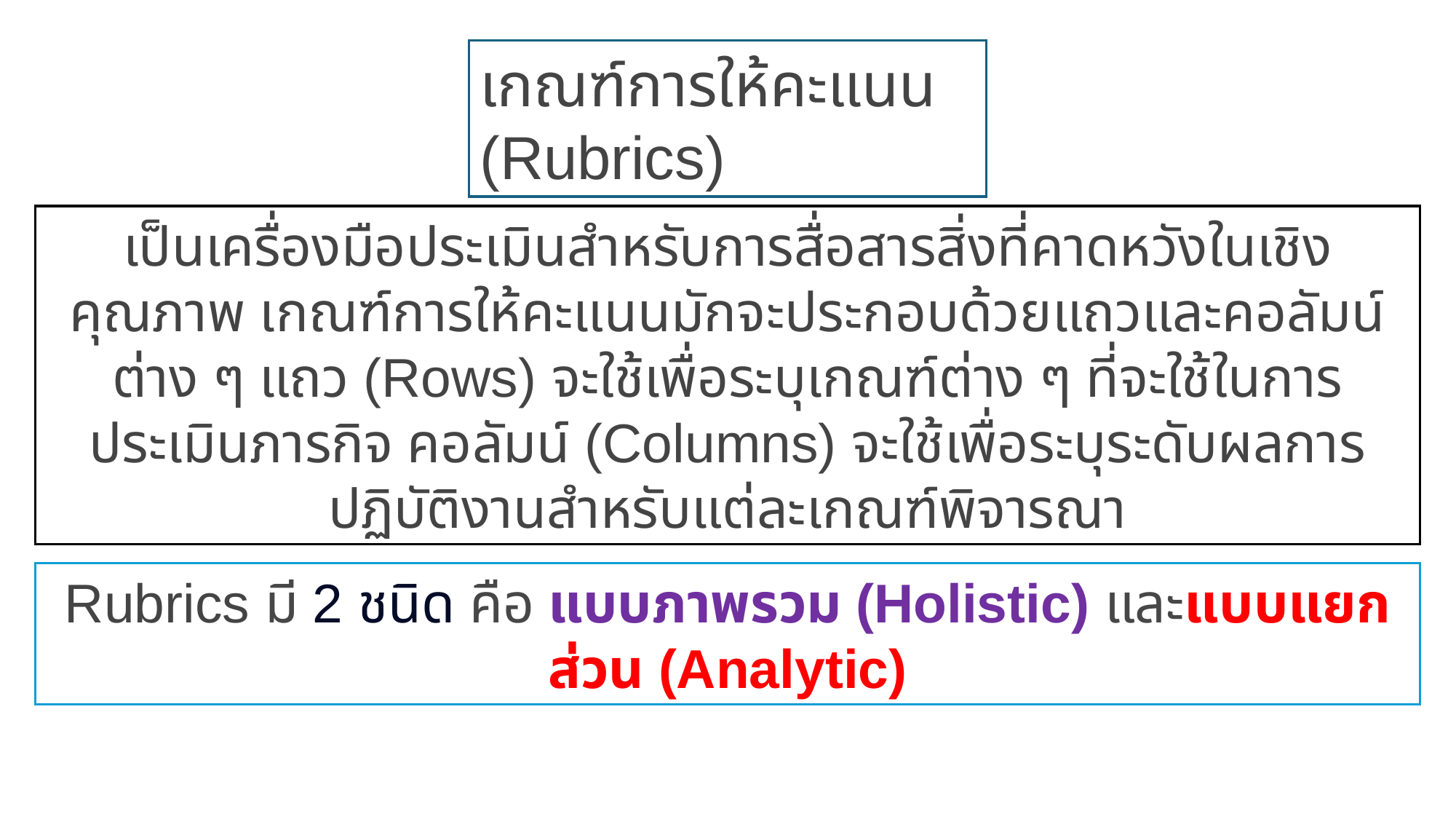

เกณฑ์การให้คะแนน (Rubrics)
เป็นเครื่องมือประเมินสำหรับการสื่อสารสิ่งที่คาดหวังในเชิงคุณภาพ เกณฑ์การให้คะแนนมักจะประกอบด้วยแถวและคอลัมน์ต่าง ๆ แถว (Rows) จะใช้เพื่อระบุเกณฑ์ต่าง ๆ ที่จะใช้ในการประเมินภารกิจ คอลัมน์ (Columns) จะใช้เพื่อระบุระดับผลการปฏิบัติงานสำหรับแต่ละเกณฑ์พิจารณา
Rubrics มี 2 ชนิด คือ แบบภาพรวม (Holistic) และแบบแยกส่วน (Analytic)